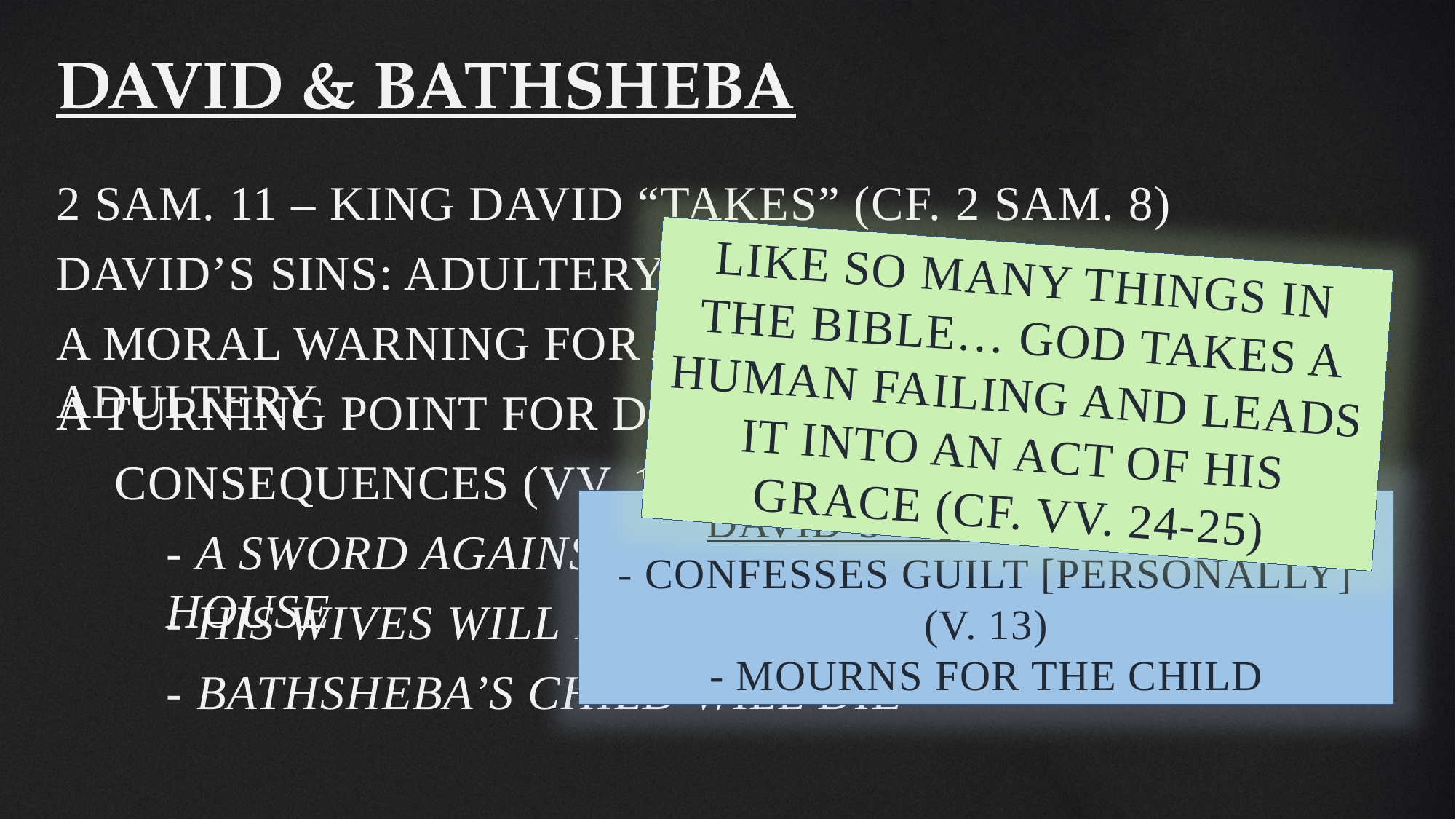

David & Bathsheba
2 Sam. 11 – King David “takes” (cf. 2 Sam. 8)
David’s sins: adultery, murder, conspiracy
Like so many things in the Bible… God takes a human failing and leads it into an act of His grace (cf. vv. 24-25)
A moral warning for all time about lust, adultery
A turning point for David’s story…
Consequences (vv. 10-14)
David’s godly sorrow:
- Confesses guilt [personally] (v. 13)
- Mourns for the child
- A sword against David from within his own house
- His wives will be violated publicly
- Bathsheba’s child will die